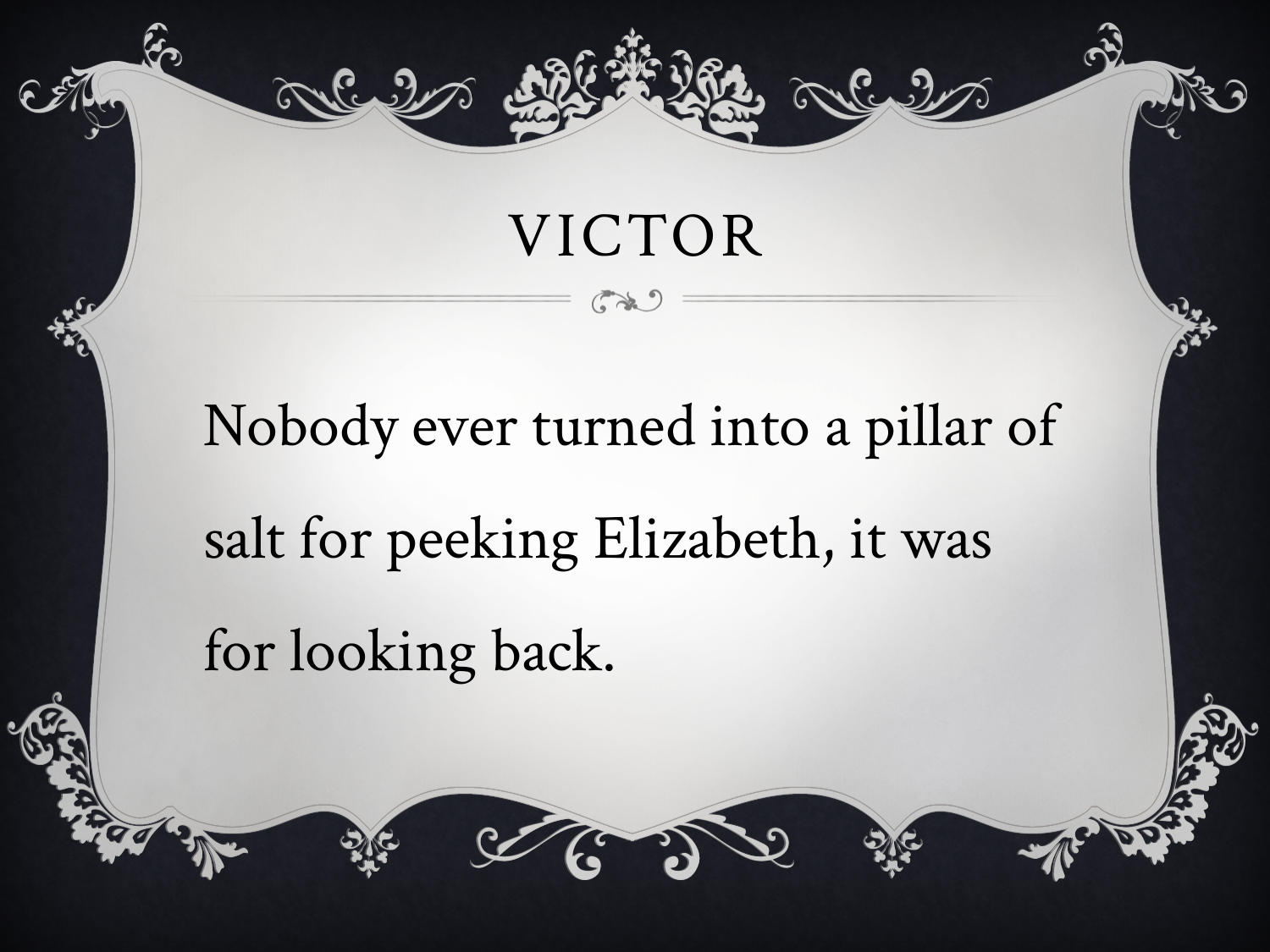

# victor
Nobody ever turned into a pillar of salt for peeking Elizabeth, it was for looking back.